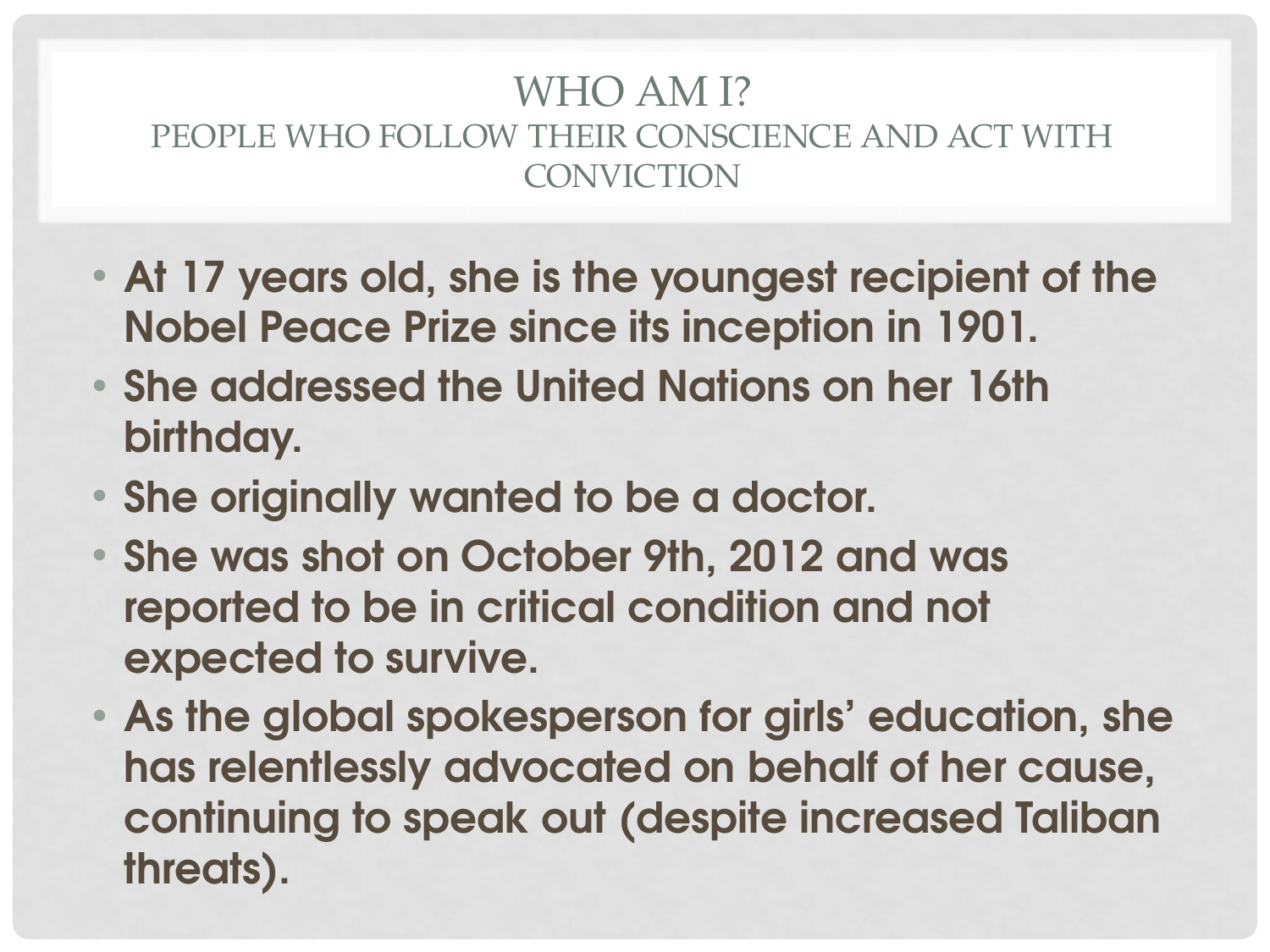

# Who am i? people who follow their conscience and act with conviction
At 17 years old, she is the youngest recipient of the Nobel Peace Prize since its inception in 1901.
She addressed the United Nations on her 16th birthday.
She originally wanted to be a doctor.
She was shot on October 9th, 2012 and was reported to be in critical condition and not expected to survive.
As the global spokesperson for girls’ education, she has relentlessly advocated on behalf of her cause, continuing to speak out (despite increased Taliban threats).